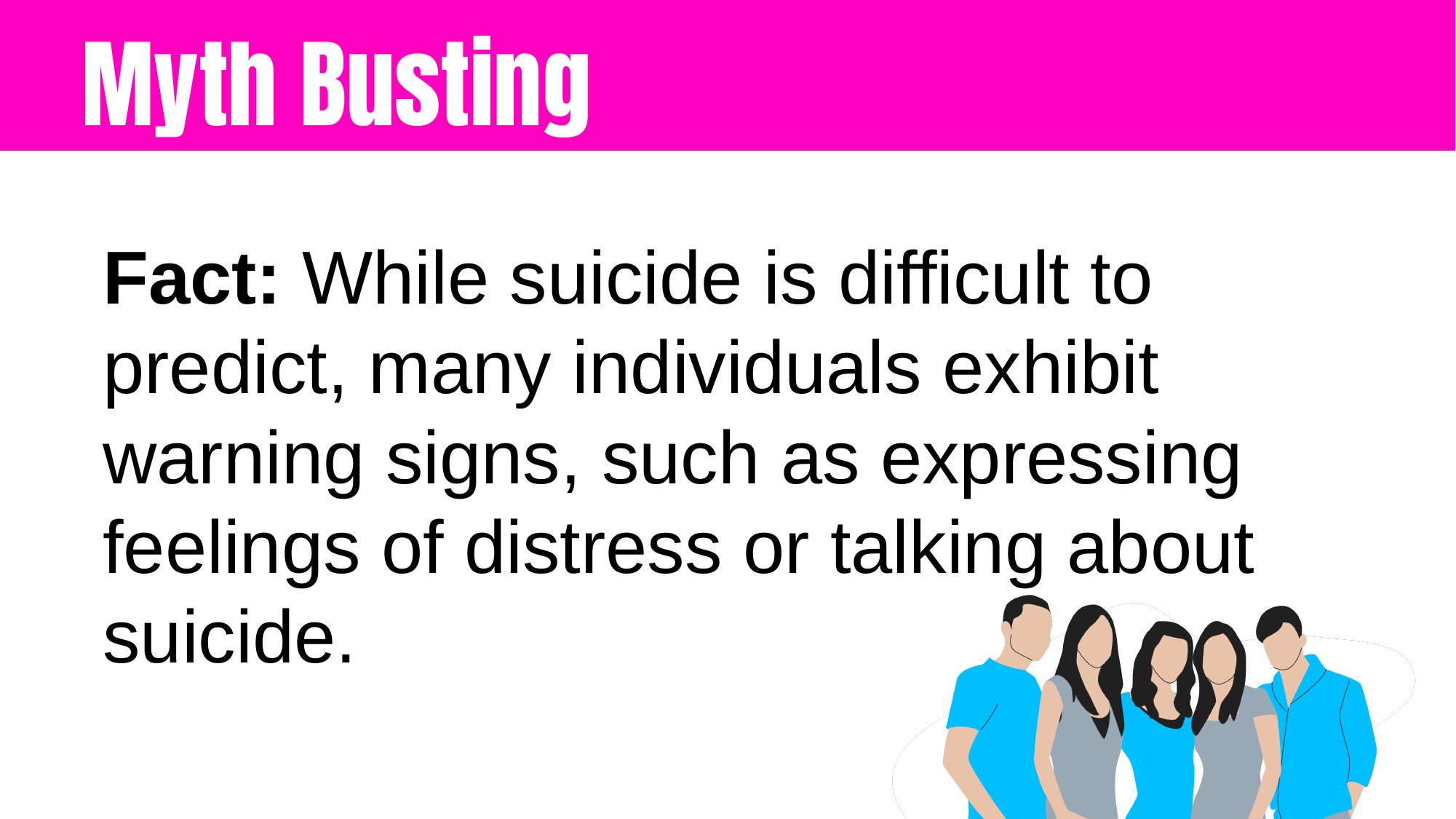

Myth Busting
Fact: While suicide is difficult to predict, many individuals exhibit warning signs, such as expressing feelings of distress or talking about suicide.